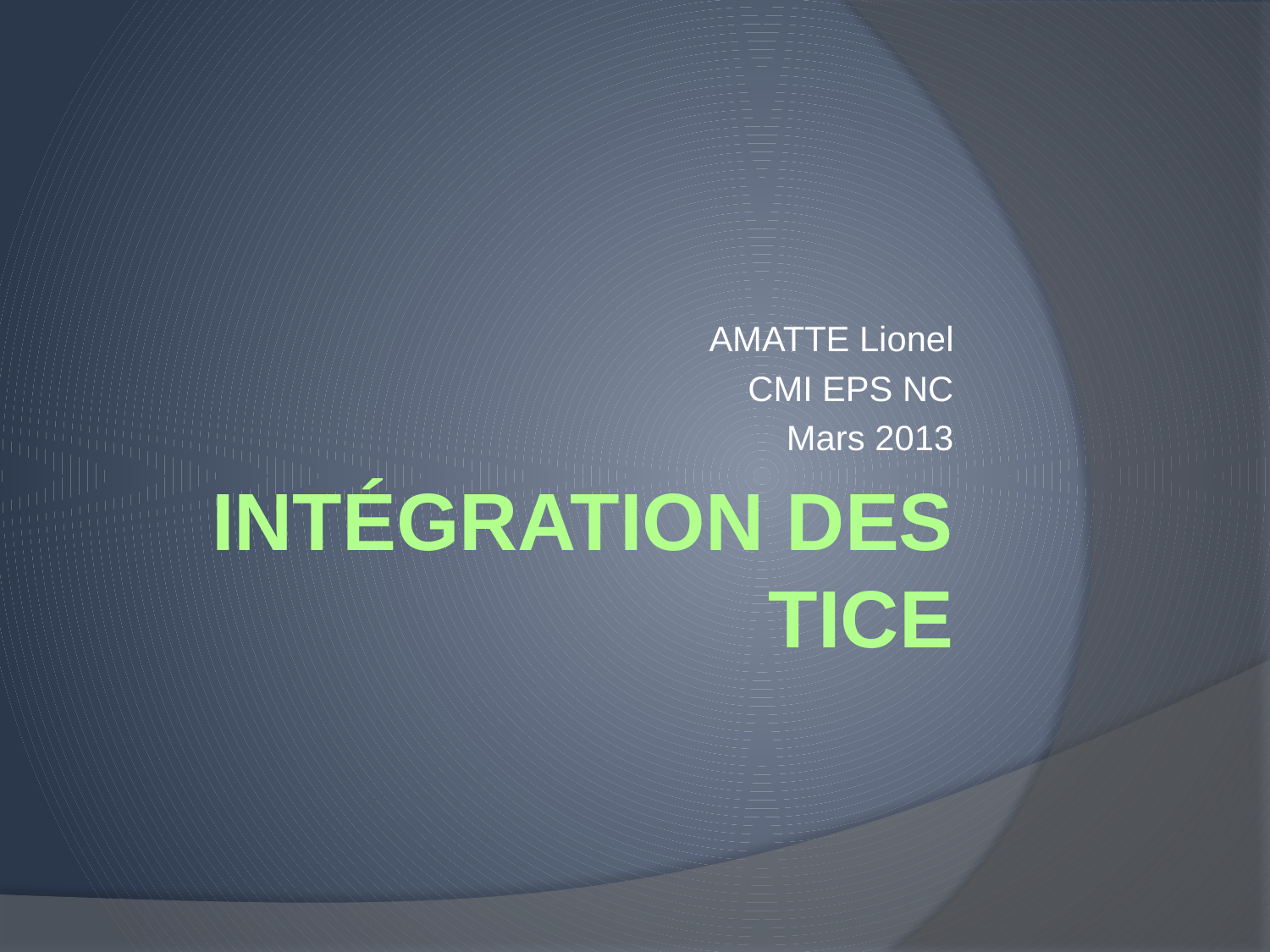

AMATTE Lionel
CMI EPS NC
Mars 2013
# Intégration des tice